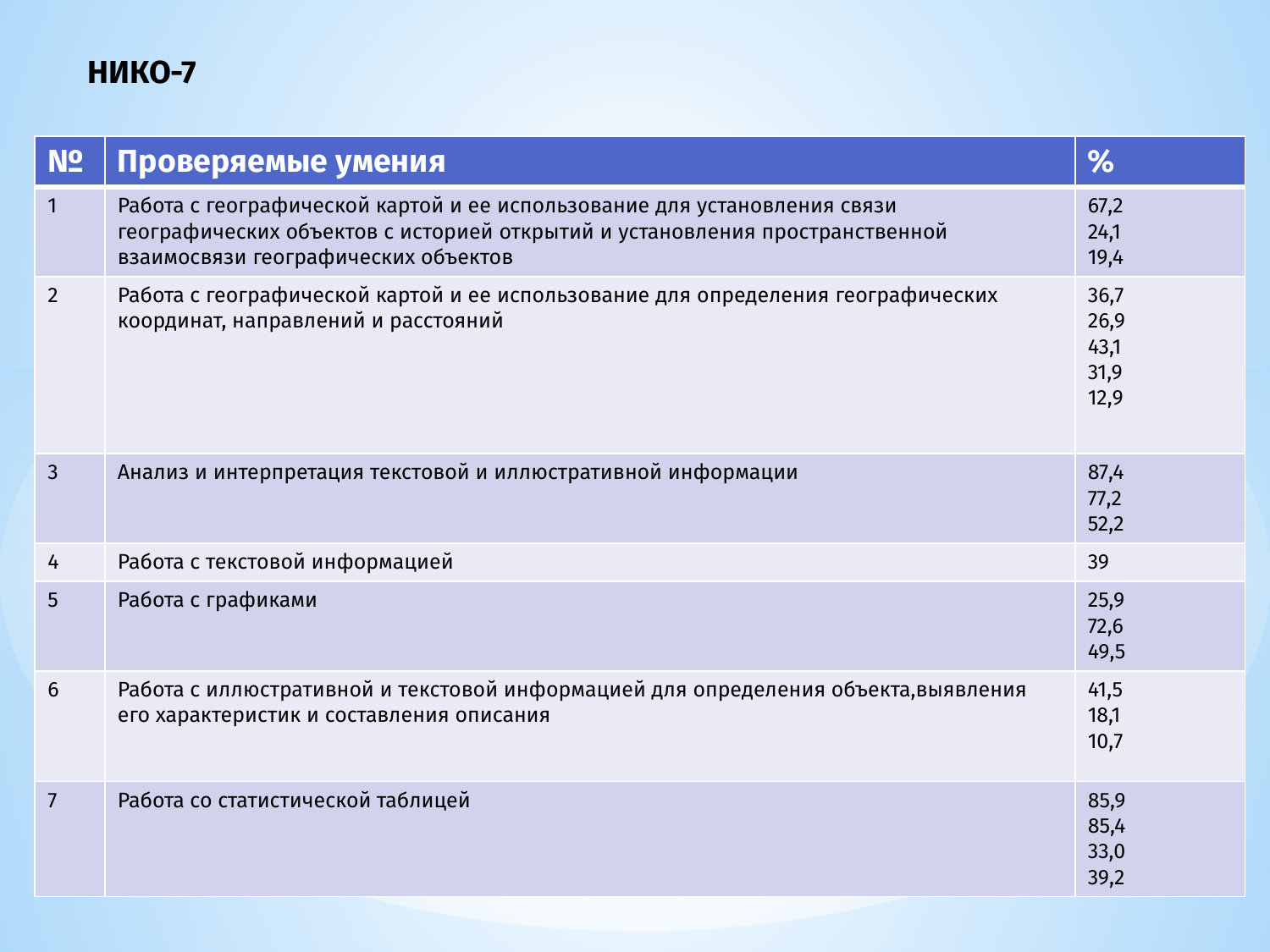

# НИКО-7
| № | Проверяемые умения | % |
| --- | --- | --- |
| 1 | Работа с географической картой и ее использование для установления связи географических объектов с историей открытий и установления пространственной взаимосвязи географических объектов | 67,2 24,1 19,4 |
| 2 | Работа с географической картой и ее использование для определения географических координат, направлений и расстояний | 36,7 26,9 43,1 31,9 12,9 |
| 3 | Анализ и интерпретация текстовой и иллюстративной информации | 87,4 77,2 52,2 |
| 4 | Работа с текстовой информацией | 39 |
| 5 | Работа с графиками | 25,9 72,6 49,5 |
| 6 | Работа с иллюстративной и текстовой информацией для определения объекта,выявления его характеристик и составления описания | 41,5 18,1 10,7 |
| 7 | Работа со статистической таблицей | 85,9 85,4 33,0 39,2 |